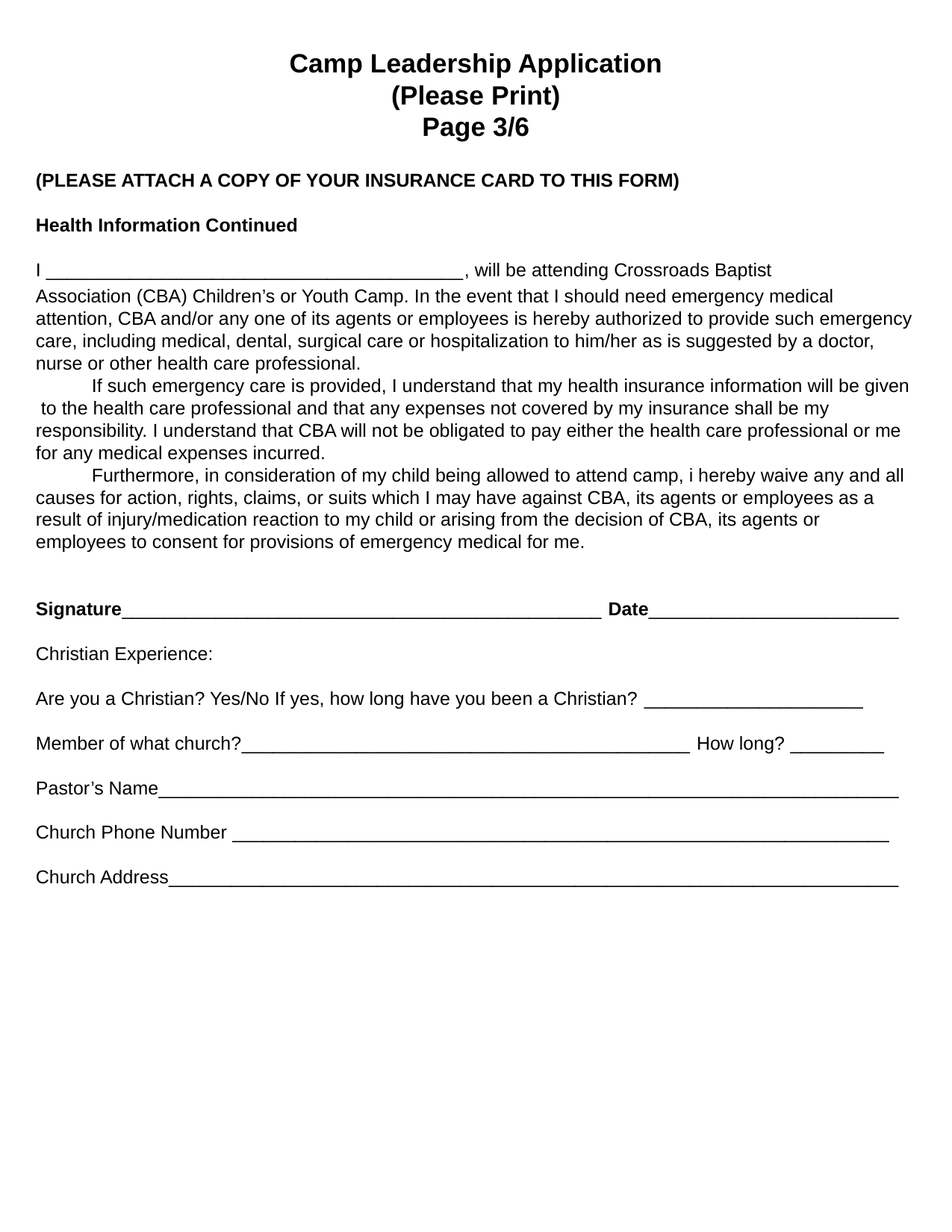

Camp Leadership Application
(Please Print)
Page 3/6
(PLEASE ATTACH A COPY OF YOUR INSURANCE CARD TO THIS FORM)

Health Information Continued

I ________________________________________, will be attending Crossroads Baptist

Association (CBA) Children’s or Youth Camp. In the event that I should need emergency medical attention, CBA and/or any one of its agents or employees is hereby authorized to provide such emergency care, including medical, dental, surgical care or hospitalization to him/her as is suggested by a doctor, nurse or other health care professional.
If such emergency care is provided, I understand that my health insurance information will be given  to the health care professional and that any expenses not covered by my insurance shall be my responsibility. I understand that CBA will not be obligated to pay either the health care professional or me for any medical expenses incurred.
Furthermore, in consideration of my child being allowed to attend camp, i hereby waive any and all causes for action, rights, claims, or suits which I may have against CBA, its agents or employees as a result of injury/medication reaction to my child or arising from the decision of CBA, its agents or employees to consent for provisions of emergency medical for me.

Signature______________________________________________ Date________________________

Christian Experience:

Are you a Christian? Yes/No If yes, how long have you been a Christian? _____________________

Member of what church?___________________________________________ How long? _________

Pastor’s Name_______________________________________________________________________

Church Phone Number _______________________________________________________________

Church Address______________________________________________________________________